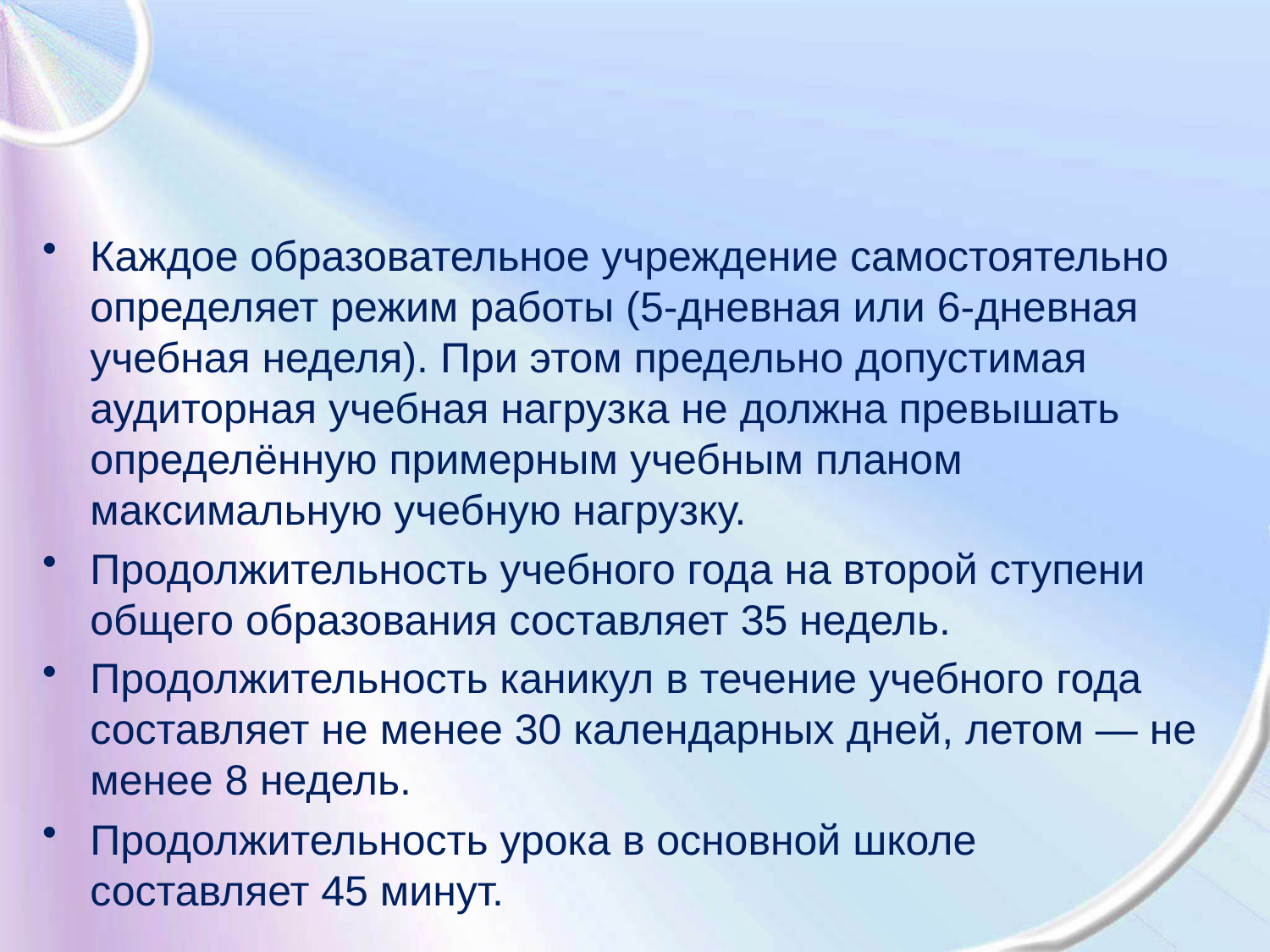

#
Каждое образовательное учреждение самостоятельно определяет режим работы (5-дневная или 6-дневная учебная неделя). При этом предельно допустимая аудиторная учебная нагрузка не должна превышать определённую примерным учебным планом максимальную учебную нагрузку.
Продолжительность учебного года на второй ступени общего образования составляет 35 недель.
Продолжительность каникул в течение учебного года составляет не менее 30 календарных дней, летом — не менее 8 недель.
Продолжительность урока в основной школе составляет 45 минут.